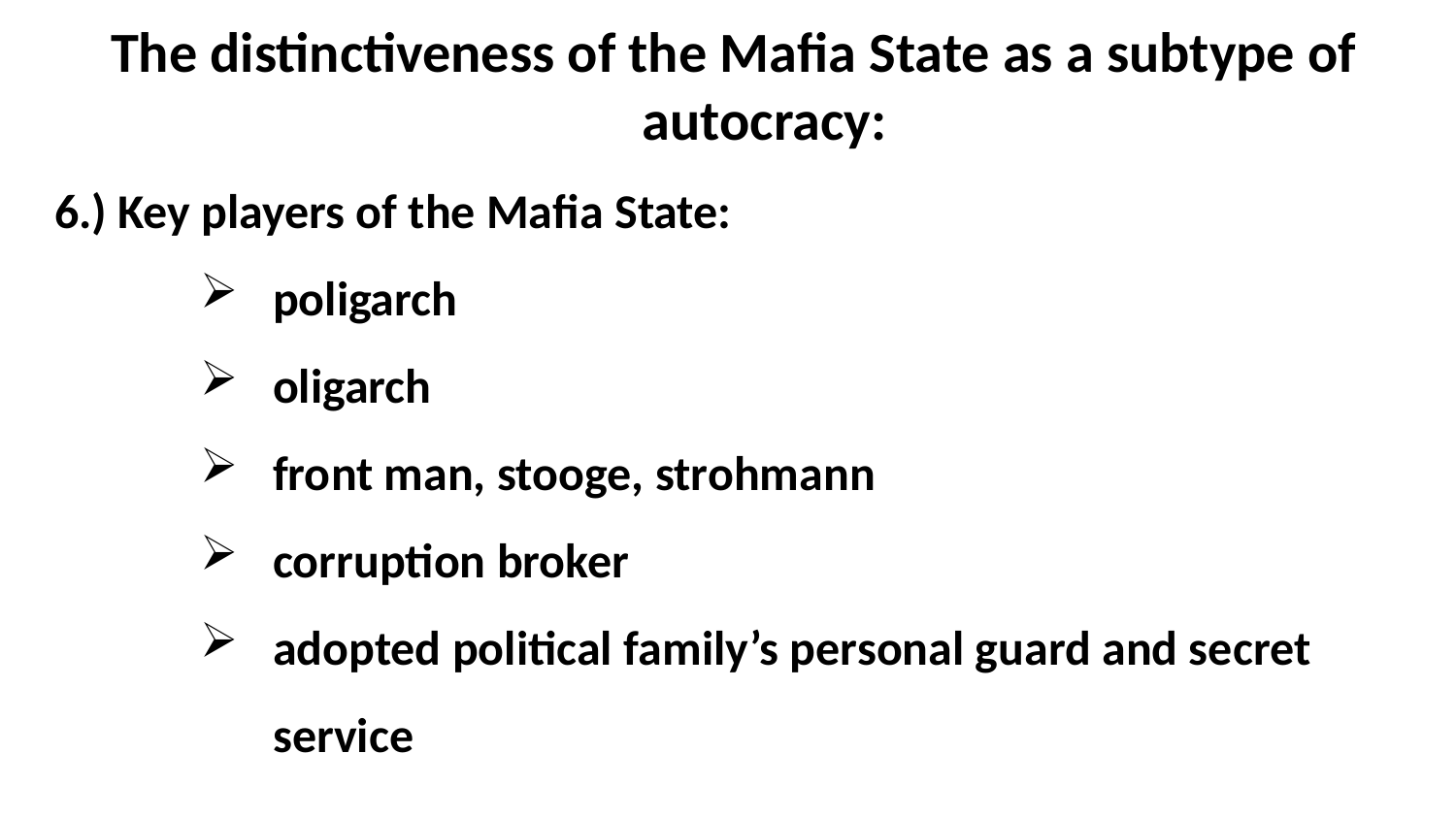

The distinctiveness of the Mafia State as a subtype of autocracy:
6.) Key players of the Mafia State:
poligarch
oligarch
front man, stooge, strohmann
corruption broker
adopted political family’s personal guard and secret service